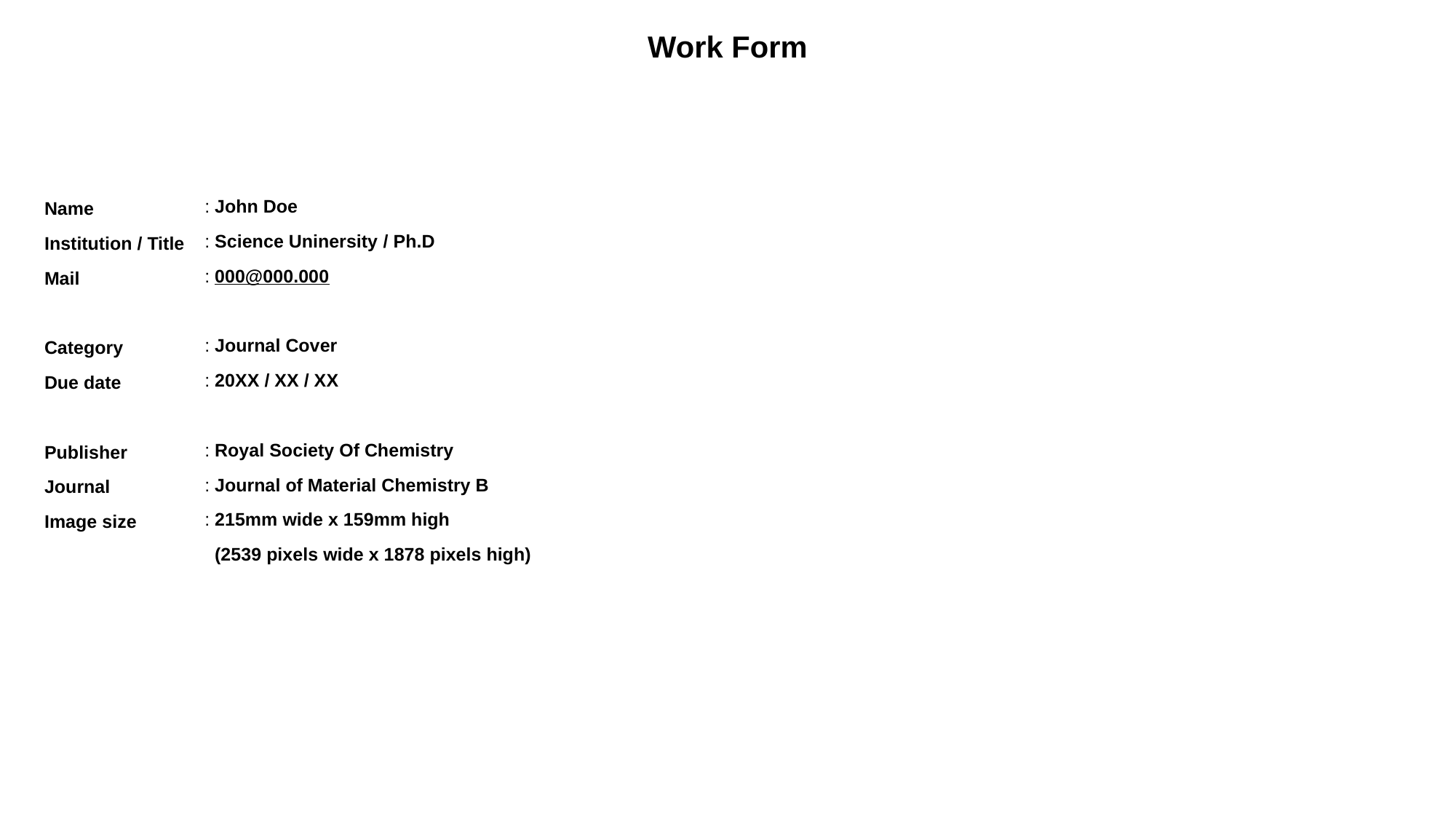

# Work Form
: John Doe
: Science Uninersity / Ph.D
: 000@000.000

: Journal Cover
: 20XX / XX / XX

: Royal Society Of Chemistry
: Journal of Material Chemistry B
: 215mm wide x 159mm high
  (2539 pixels wide x 1878 pixels high)

Name
Institution / Title
Mail

Category
Due date

Publisher
Journal
Image size